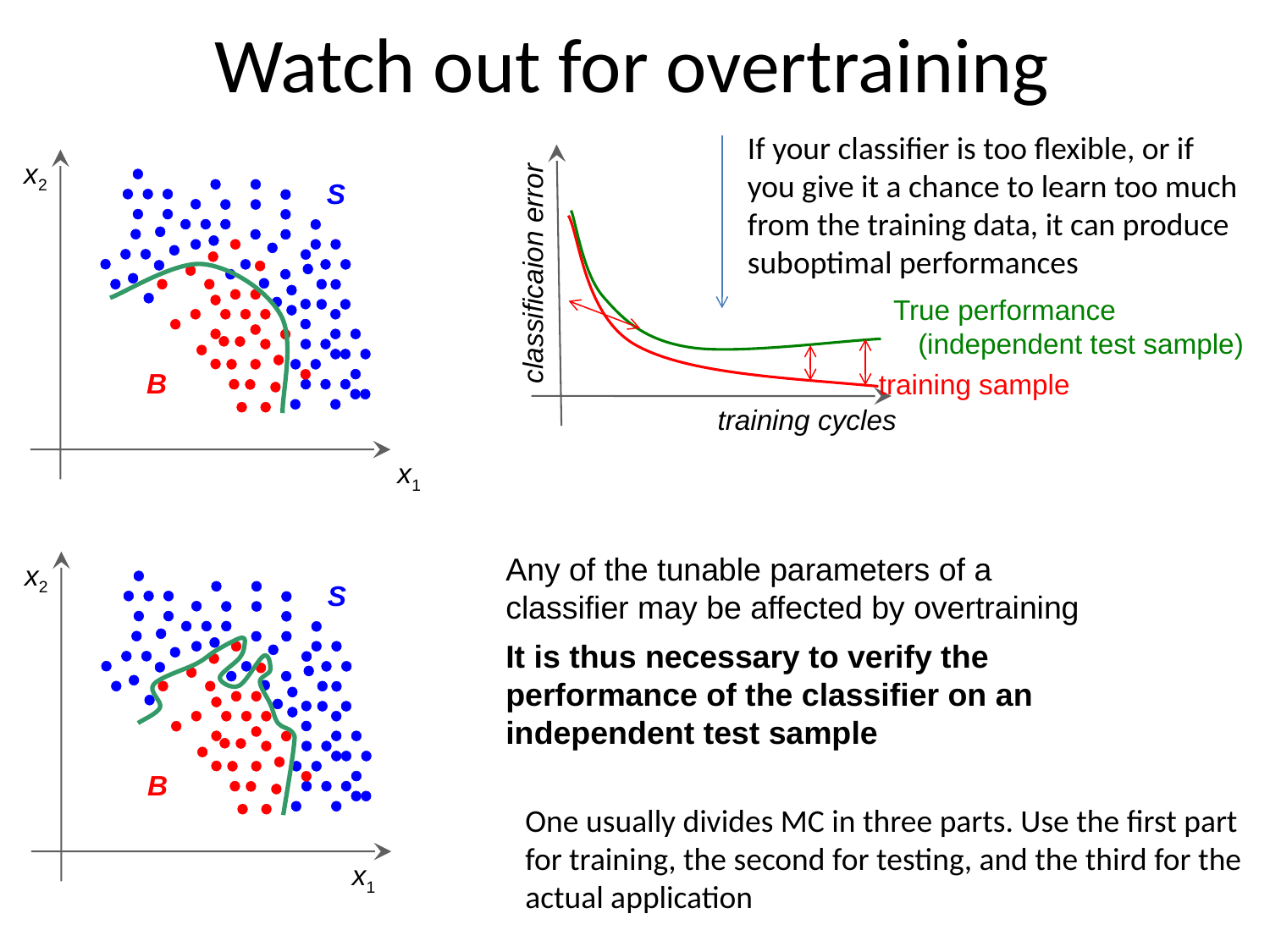

# Watch out for overtraining
If your classifier is too flexible, or if
you give it a chance to learn too much from the training data, it can produce suboptimal performances

classificaion error

True performance (independent test sample)
training sample
training cycles

x2

S

B

x1

Any of the tunable parameters of a classifier may be affected by overtraining
It is thus necessary to verify the performance of the classifier on an independent test sample
x2

S

B

x1

One usually divides MC in three parts. Use the first part
for training, the second for testing, and the third for the
actual application